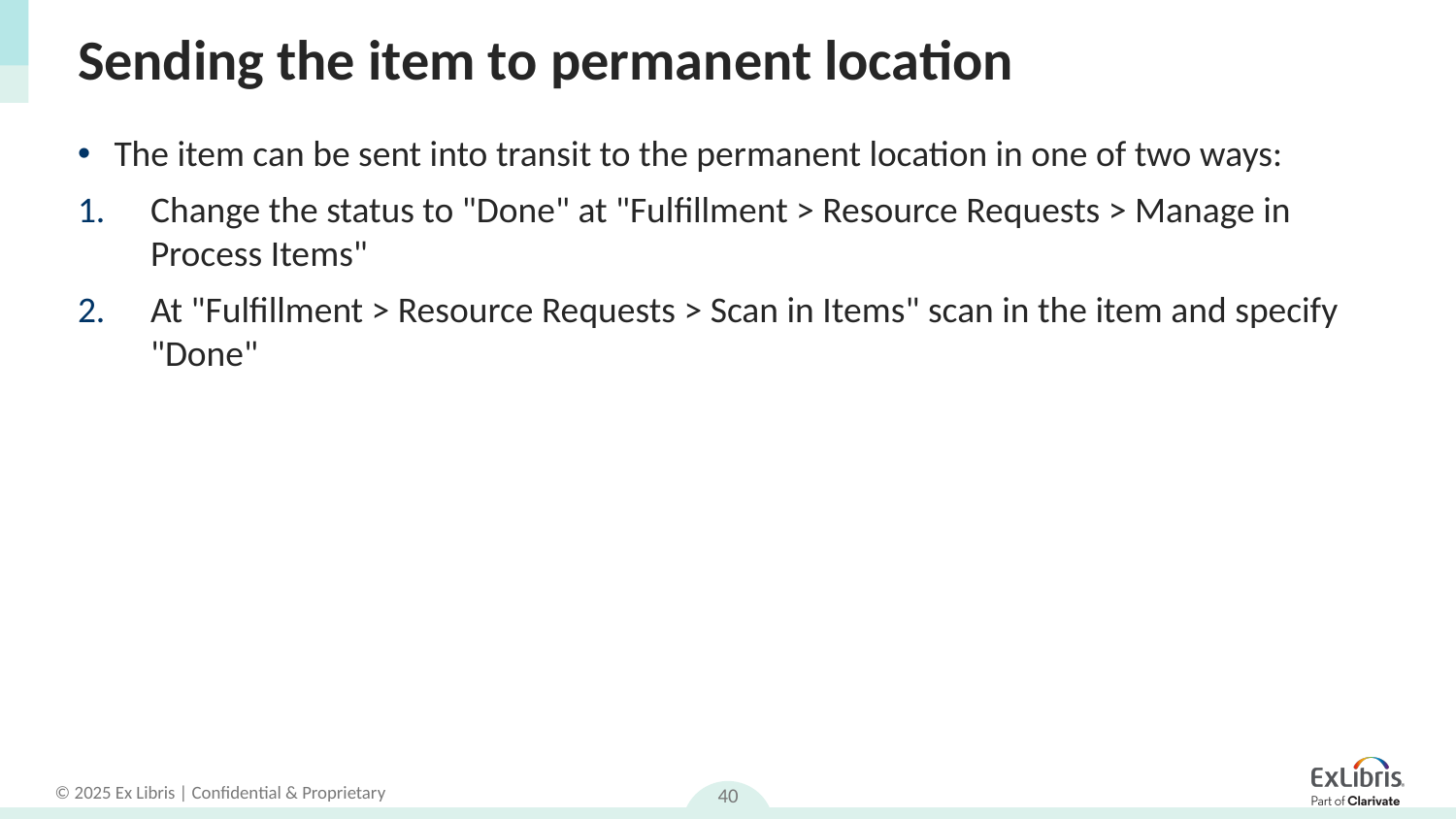

# Sending the item to permanent location
The item can be sent into transit to the permanent location in one of two ways:
Change the status to "Done" at "Fulfillment > Resource Requests > Manage in Process Items"
At "Fulfillment > Resource Requests > Scan in Items" scan in the item and specify "Done"

40